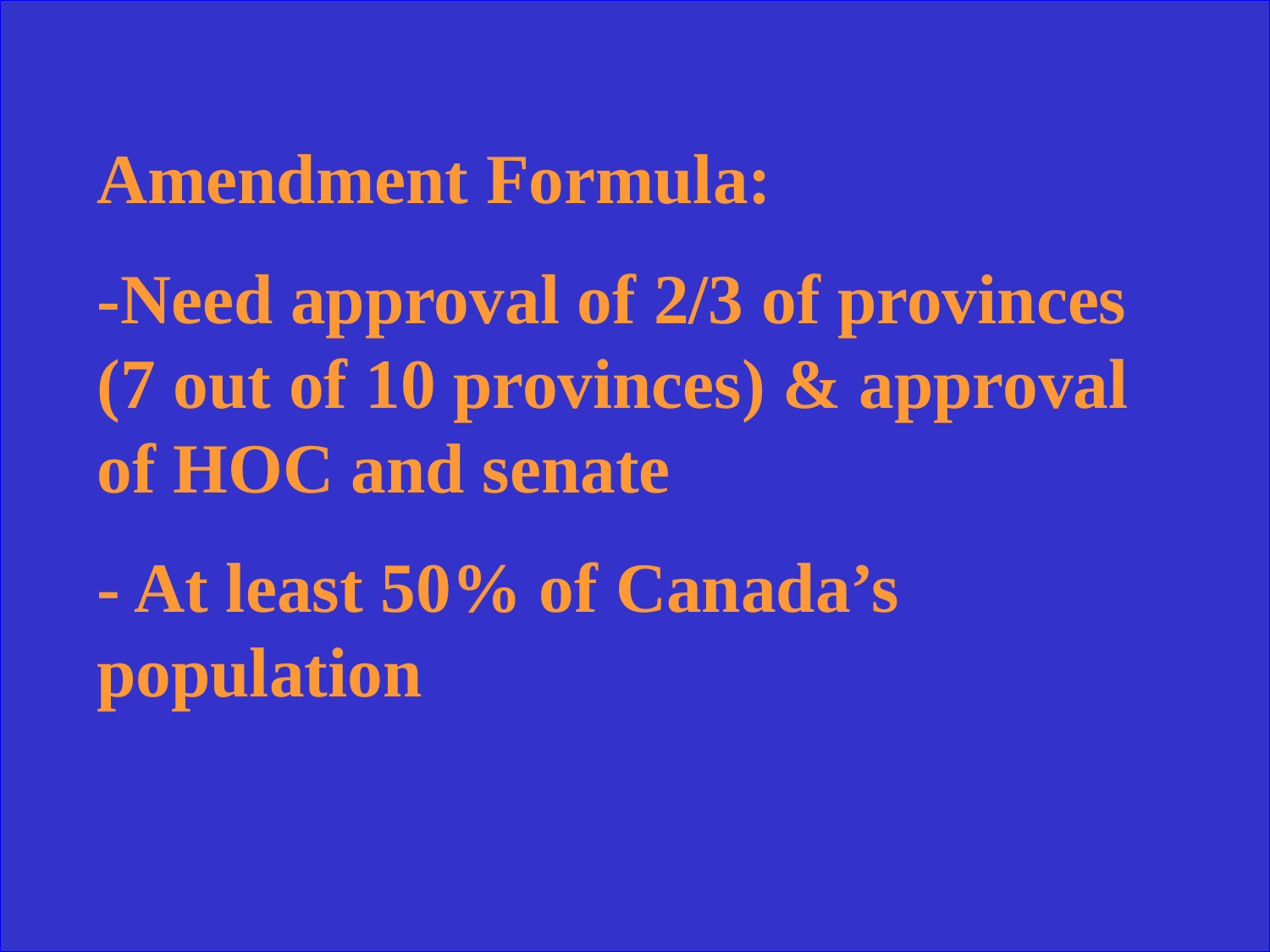

Amendment Formula:
-Need approval of 2/3 of provinces (7 out of 10 provinces) & approval of HOC and senate
- At least 50% of Canada’s population